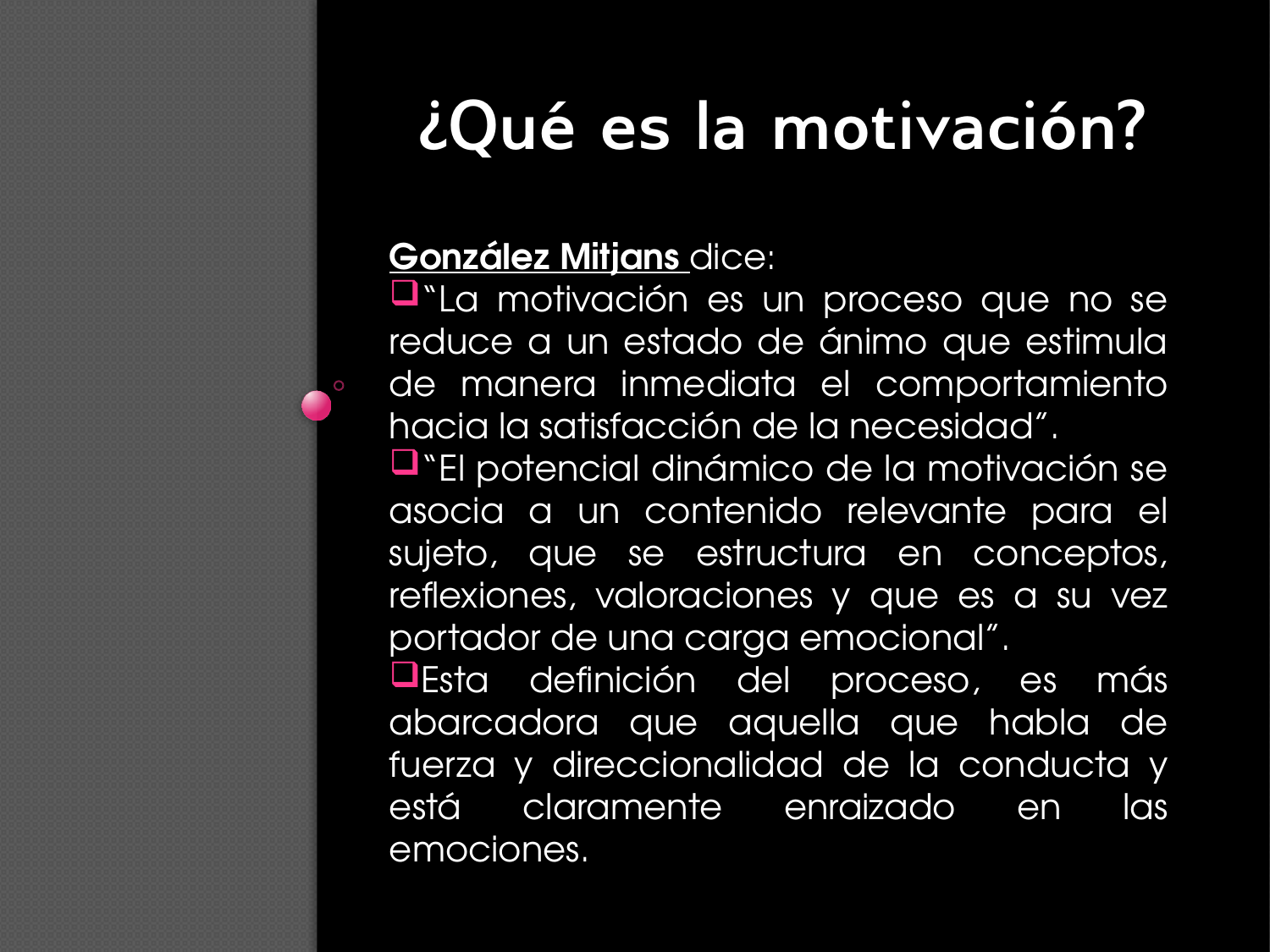

¿Qué es la motivación?
González Mitjans dice:
“La motivación es un proceso que no se reduce a un estado de ánimo que estimula de manera inmediata el comportamiento hacia la satisfacción de la necesidad”.
“El potencial dinámico de la motivación se asocia a un contenido relevante para el sujeto, que se estructura en conceptos, reflexiones, valoraciones y que es a su vez portador de una carga emocional”.
Esta definición del proceso, es más abarcadora que aquella que habla de fuerza y direccionalidad de la conducta y está claramente enraizado en las emociones.